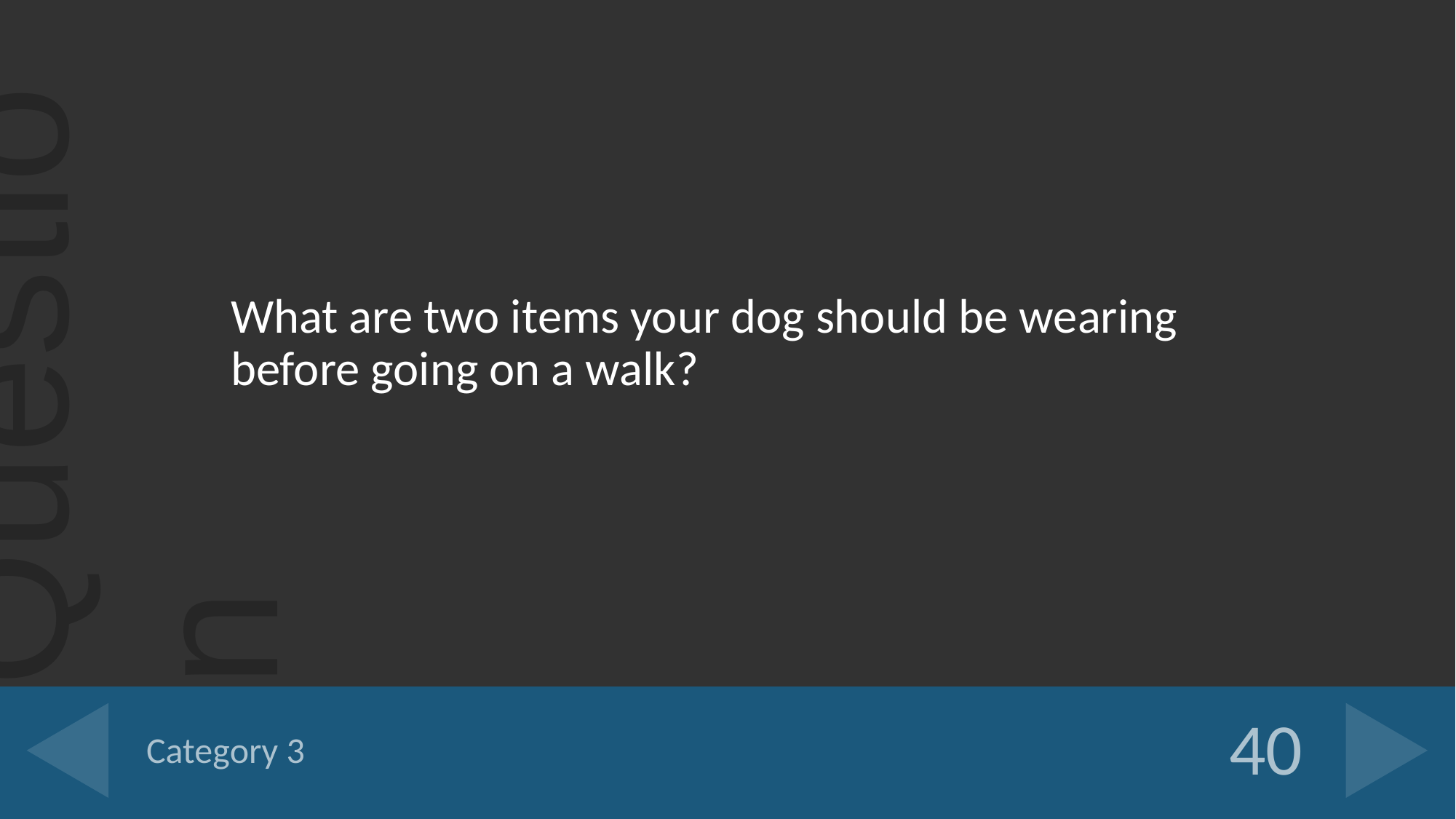

What are two items your dog should be wearing before going on a walk?
# Category 3
40